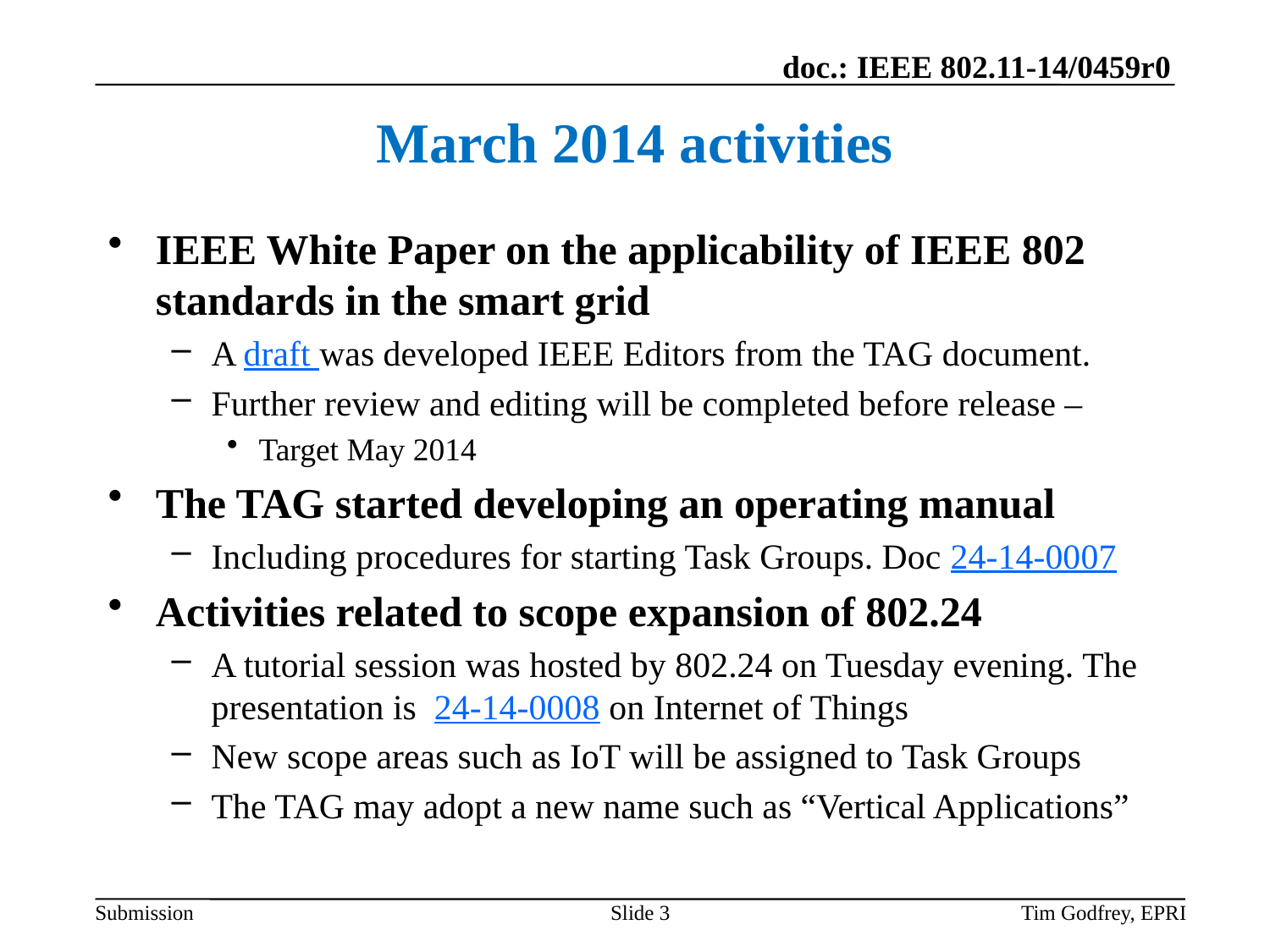

# March 2014 activities
IEEE White Paper on the applicability of IEEE 802 standards in the smart grid
A draft was developed IEEE Editors from the TAG document.
Further review and editing will be completed before release –
Target May 2014
The TAG started developing an operating manual
Including procedures for starting Task Groups. Doc 24-14-0007
Activities related to scope expansion of 802.24
A tutorial session was hosted by 802.24 on Tuesday evening. The presentation is  24-14-0008 on Internet of Things
New scope areas such as IoT will be assigned to Task Groups
The TAG may adopt a new name such as “Vertical Applications”
Slide 3
Tim Godfrey, EPRI